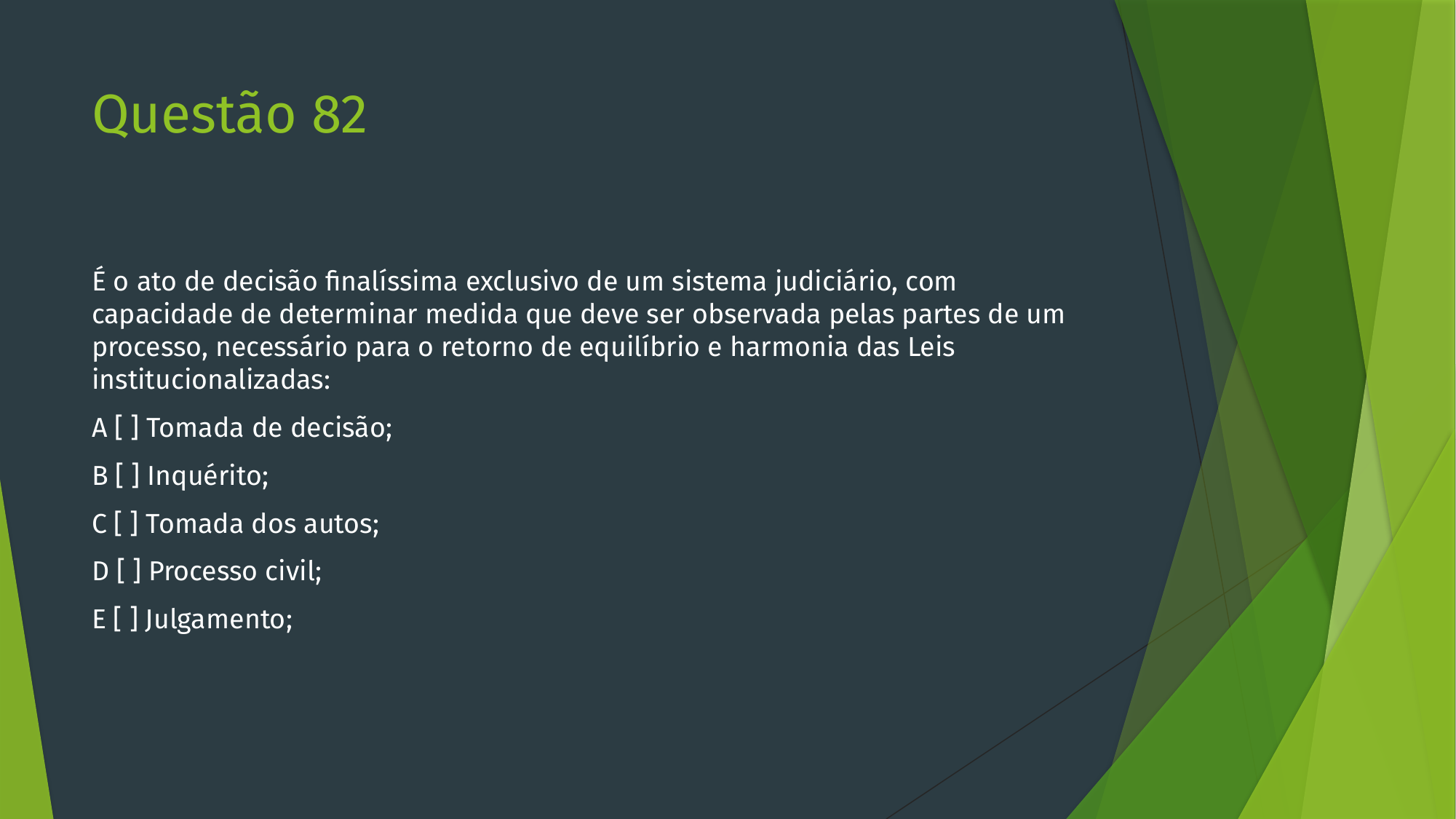

# Questão 82
É o ato de decisão finalíssima exclusivo de um sistema judiciário, com capacidade de determinar medida que deve ser observada pelas partes de um processo, necessário para o retorno de equilíbrio e harmonia das Leis institucionalizadas:
A [ ] Tomada de decisão;
B [ ] Inquérito;
C [ ] Tomada dos autos;
D [ ] Processo civil;
E [ ] Julgamento;